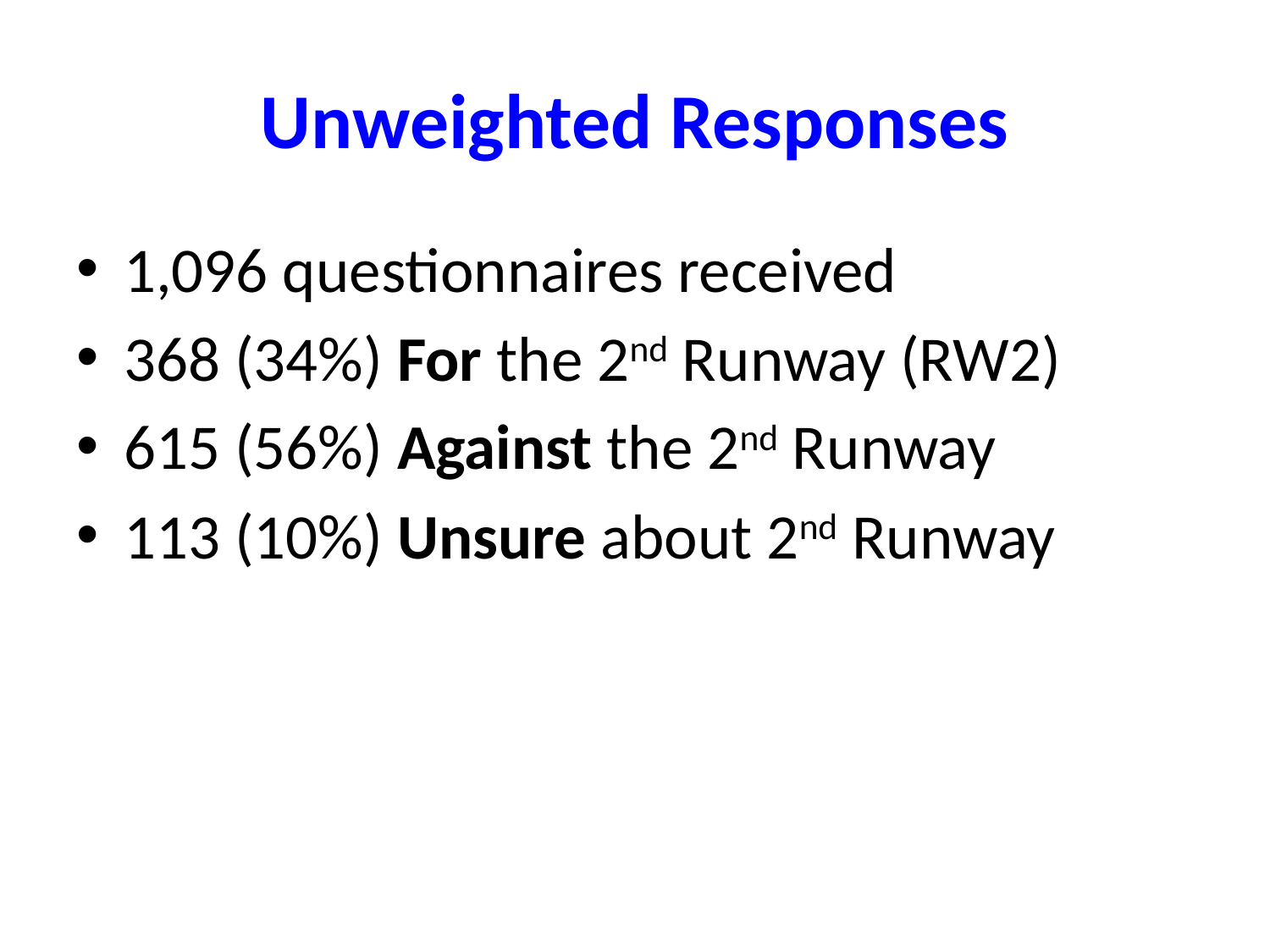

# Unweighted Responses
1,096 questionnaires received
368 (34%) For the 2nd Runway (RW2)
615 (56%) Against the 2nd Runway
113 (10%) Unsure about 2nd Runway